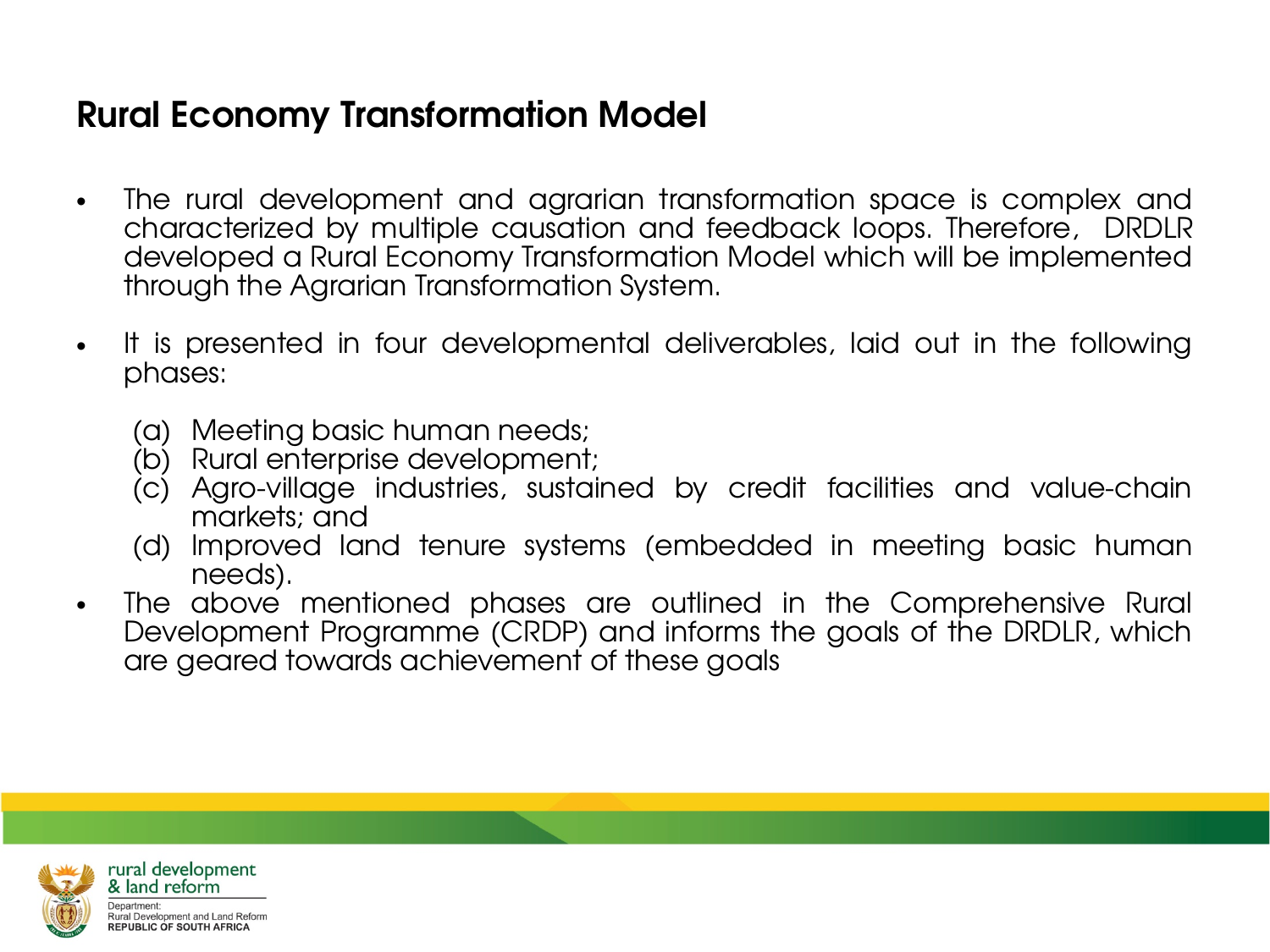

# Rural Economy Transformation Model
The rural development and agrarian transformation space is complex and characterized by multiple causation and feedback loops. Therefore,  DRDLR developed a Rural Economy Transformation Model which will be implemented through the Agrarian Transformation System.

It is presented in four developmental deliverables, laid out in the following phases:

Meeting basic human needs;
Rural enterprise development;
Agro-village industries, sustained by credit facilities and value-chain markets; and
Improved land tenure systems (embedded in meeting basic human needs).
The above mentioned phases are outlined in the Comprehensive Rural Development Programme (CRDP) and informs the goals of the DRDLR, which are geared towards achievement of these goals